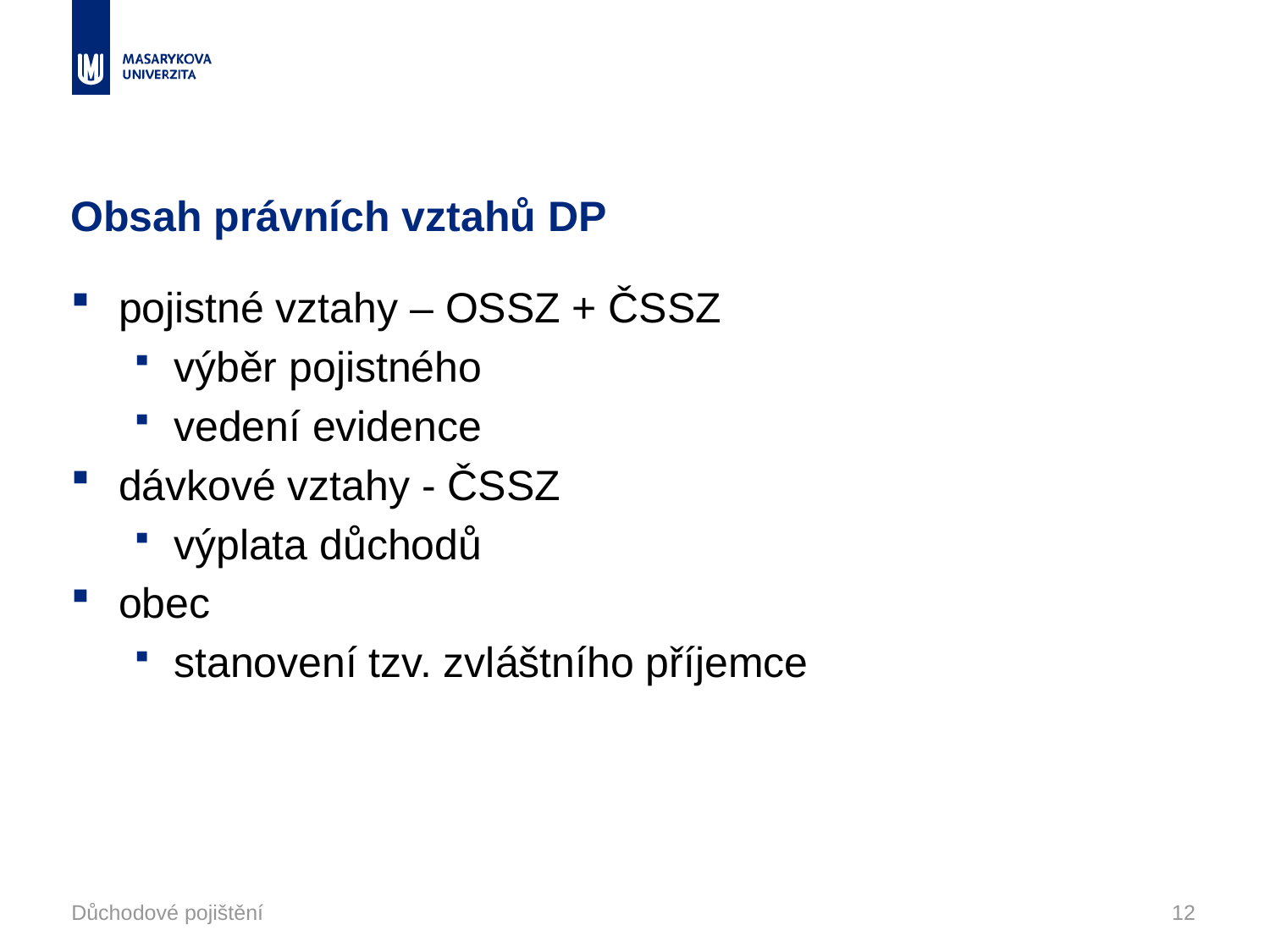

# Obsah právních vztahů DP
pojistné vztahy – OSSZ + ČSSZ
výběr pojistného
vedení evidence
dávkové vztahy - ČSSZ
výplata důchodů
obec
stanovení tzv. zvláštního příjemce
Důchodové pojištění
12